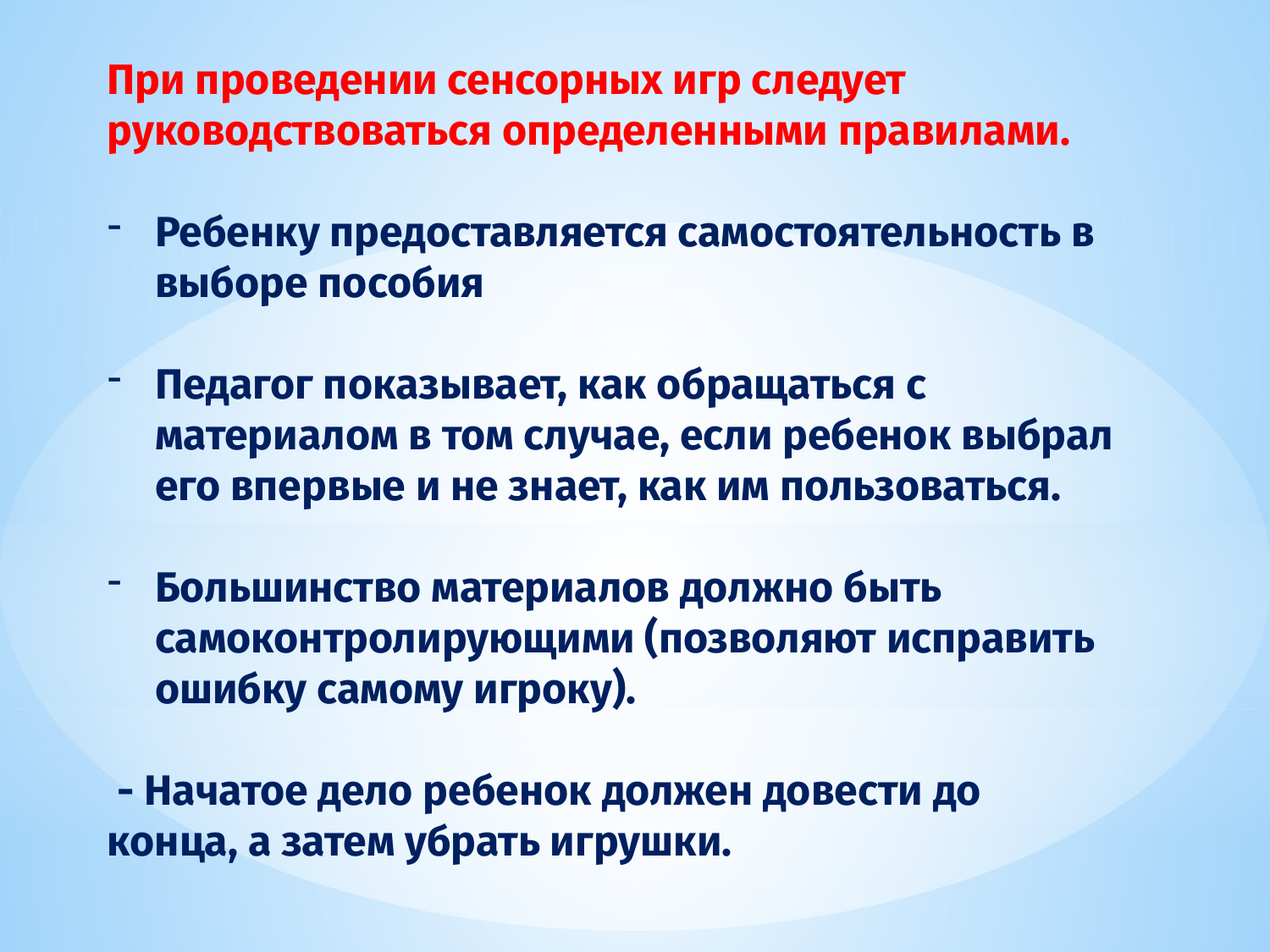

При проведении сенсорных игр следует руководствоваться определенными правилами.

Ребенку предоставляется самостоятельность в выборе пособия

Педагог показывает, как обращаться с материалом в том случае, если ребенок выбрал его впервые и не знает, как им пользоваться.

Большинство материалов должно быть самоконтролирующими (позволяют исправить ошибку самому игроку).

 - Начатое дело ребенок должен довести до      конца, а затем убрать игрушки.